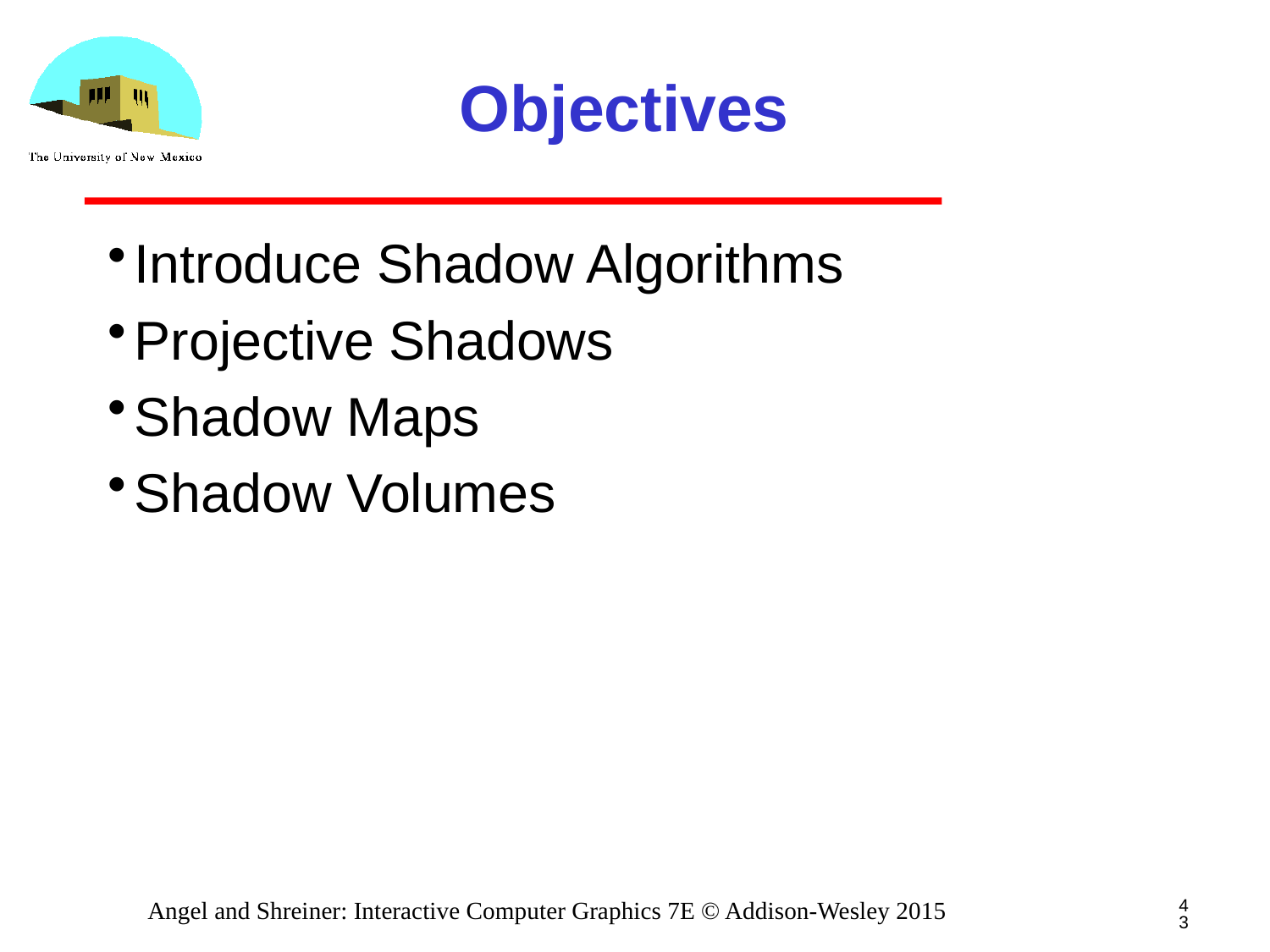

# Objectives
Introduce Shadow Algorithms
Projective Shadows
Shadow Maps
Shadow Volumes
43
Angel and Shreiner: Interactive Computer Graphics 7E © Addison-Wesley 2015